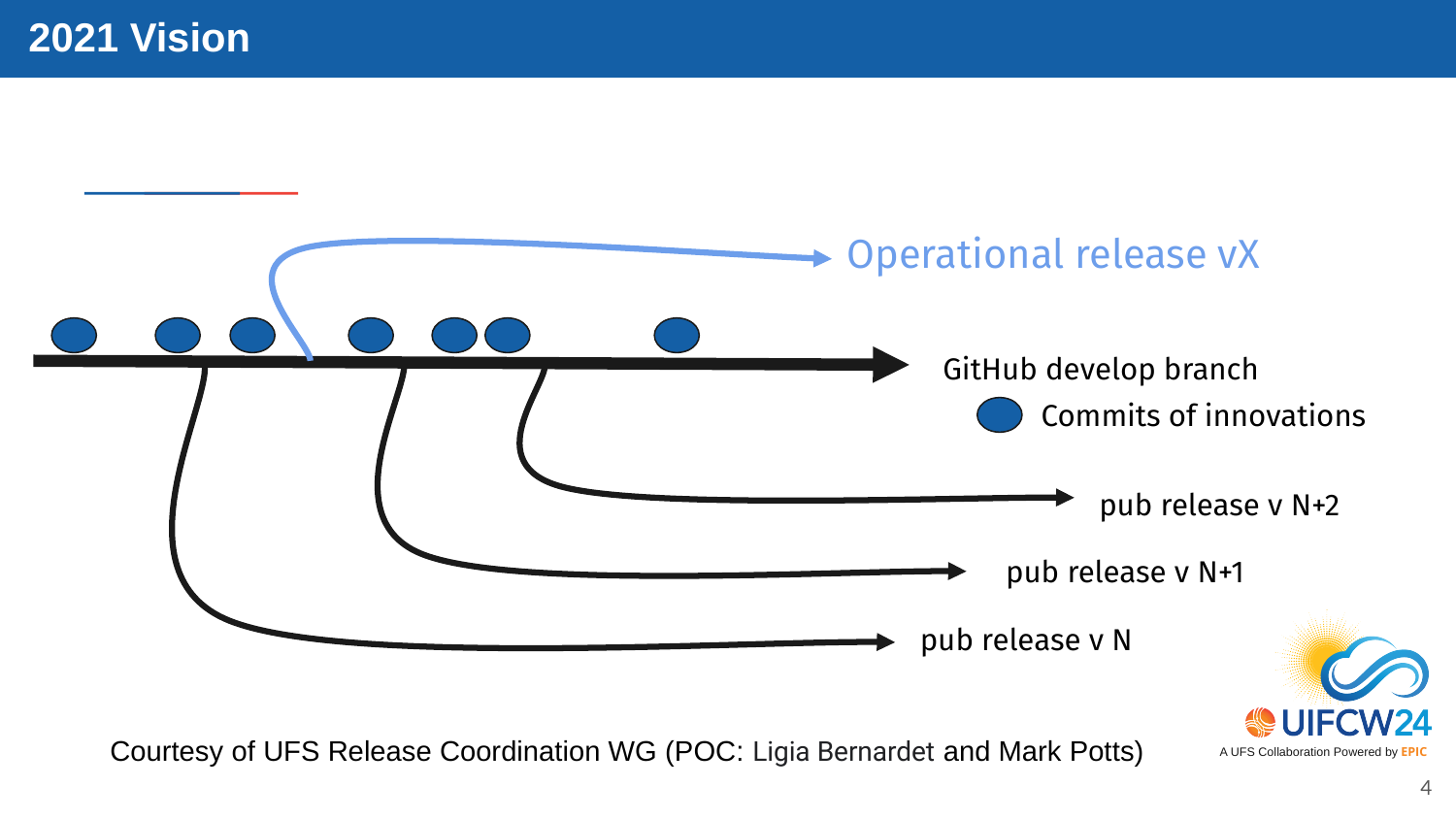

2021 Vision
Operational release vX

GitHub develop branch

Commits of innovations

pub release v N+2
pub release v N+1
pub release v N
Courtesy of UFS Release Coordination WG (POC: Ligia Bernardet and Mark Potts)
4